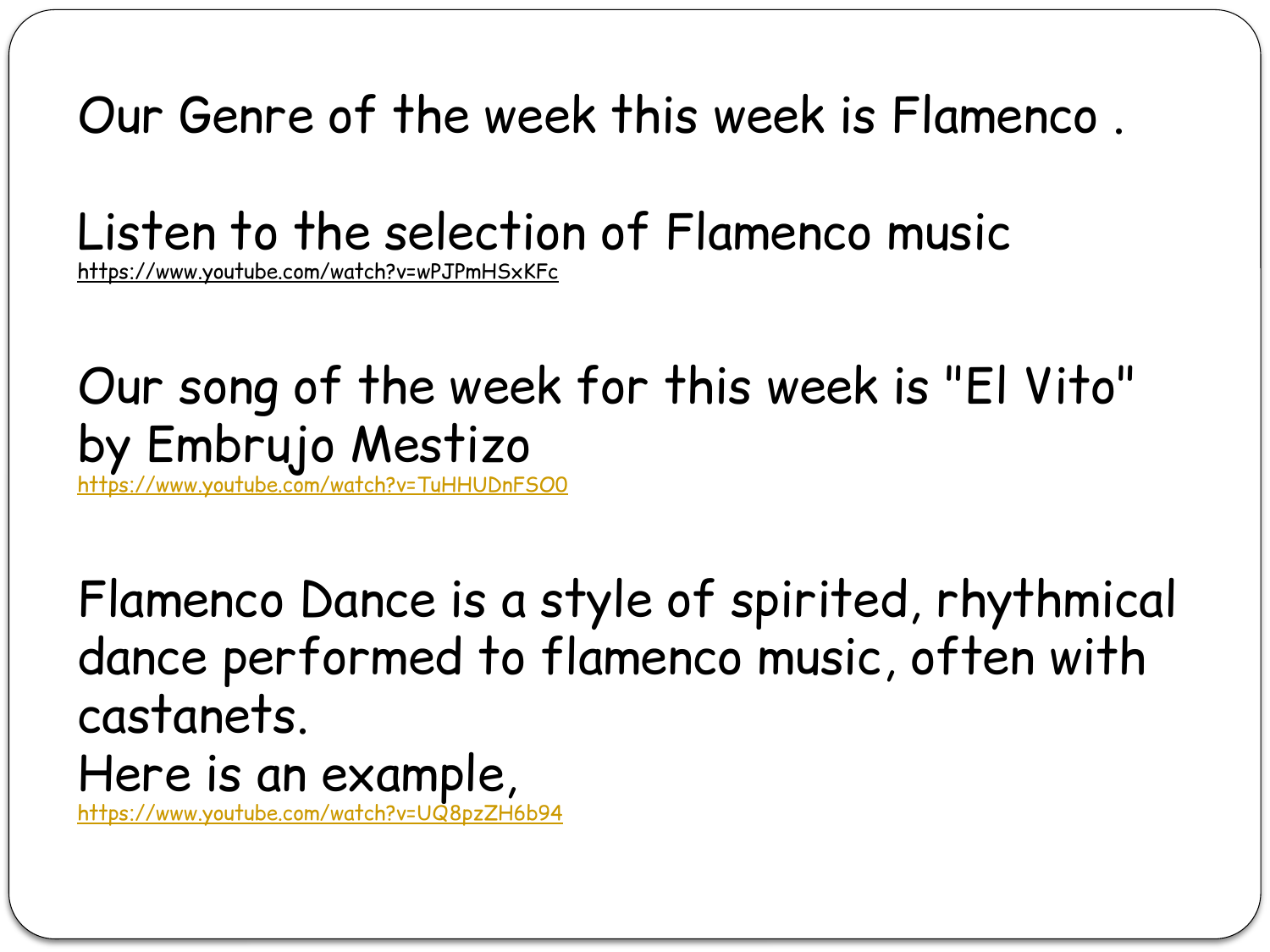

# Our Genre of the week this week is Flamenco . Listen to the selection of Flamenco music https://www.youtube.com/watch?v=wPJPmHSxKFc Our song of the week for this week is "El Vito" by Embrujo Mestizo https://www.youtube.com/watch?v=TuHHUDnFSO0 Flamenco Dance is a style of spirited, rhythmical dance performed to flamenco music, often with castanets. Here is an example, https://www.youtube.com/watch?v=UQ8pzZH6b94